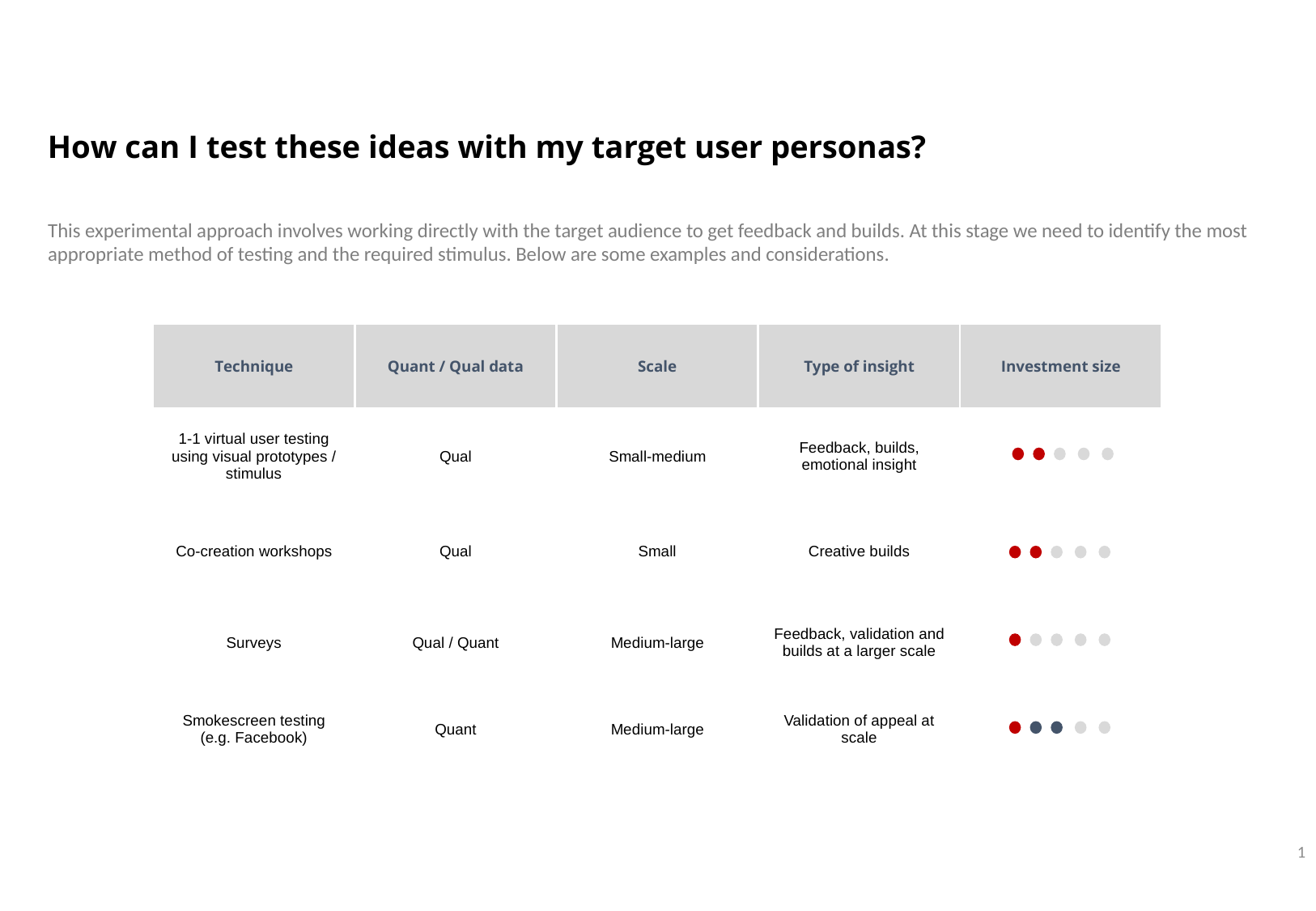

# How can I test these ideas with my target user personas?
This experimental approach involves working directly with the target audience to get feedback and builds. At this stage we need to identify the most appropriate method of testing and the required stimulus. Below are some examples and considerations.
| Technique | Quant / Qual data | Scale | Type of insight | Investment size |
| --- | --- | --- | --- | --- |
| 1-1 virtual user testing using visual prototypes / stimulus | Qual | Small-medium | Feedback, builds, emotional insight |  |
| Co-creation workshops | Qual | Small | Creative builds |  |
| Surveys | Qual / Quant | Medium-large | Feedback, validation and builds at a larger scale |  |
| Smokescreen testing (e.g. Facebook) | Quant | Medium-large | Validation of appeal at scale |  |

1